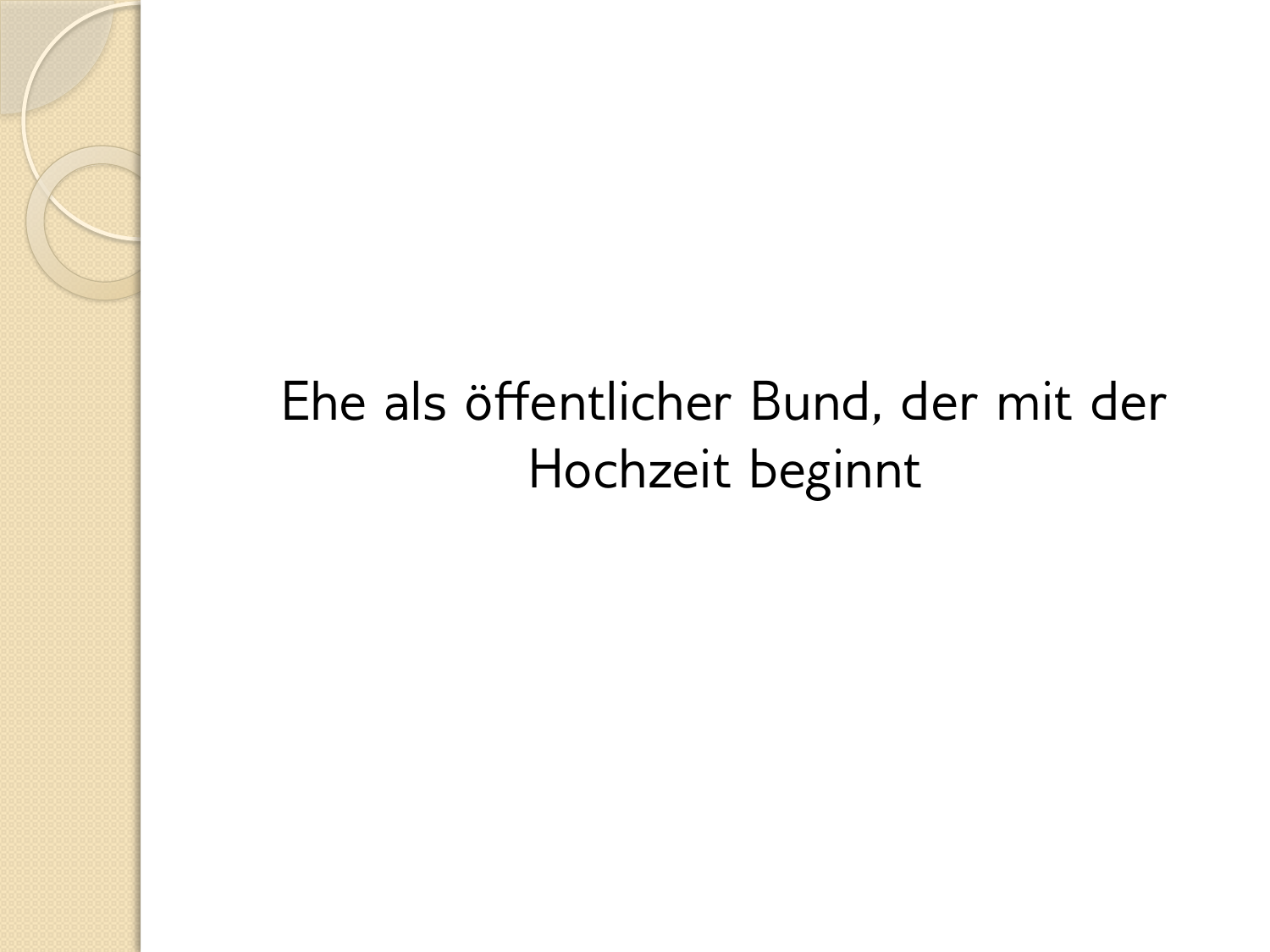

#

Ehe als öffentlicher Bund, der mit der Hochzeit beginnt